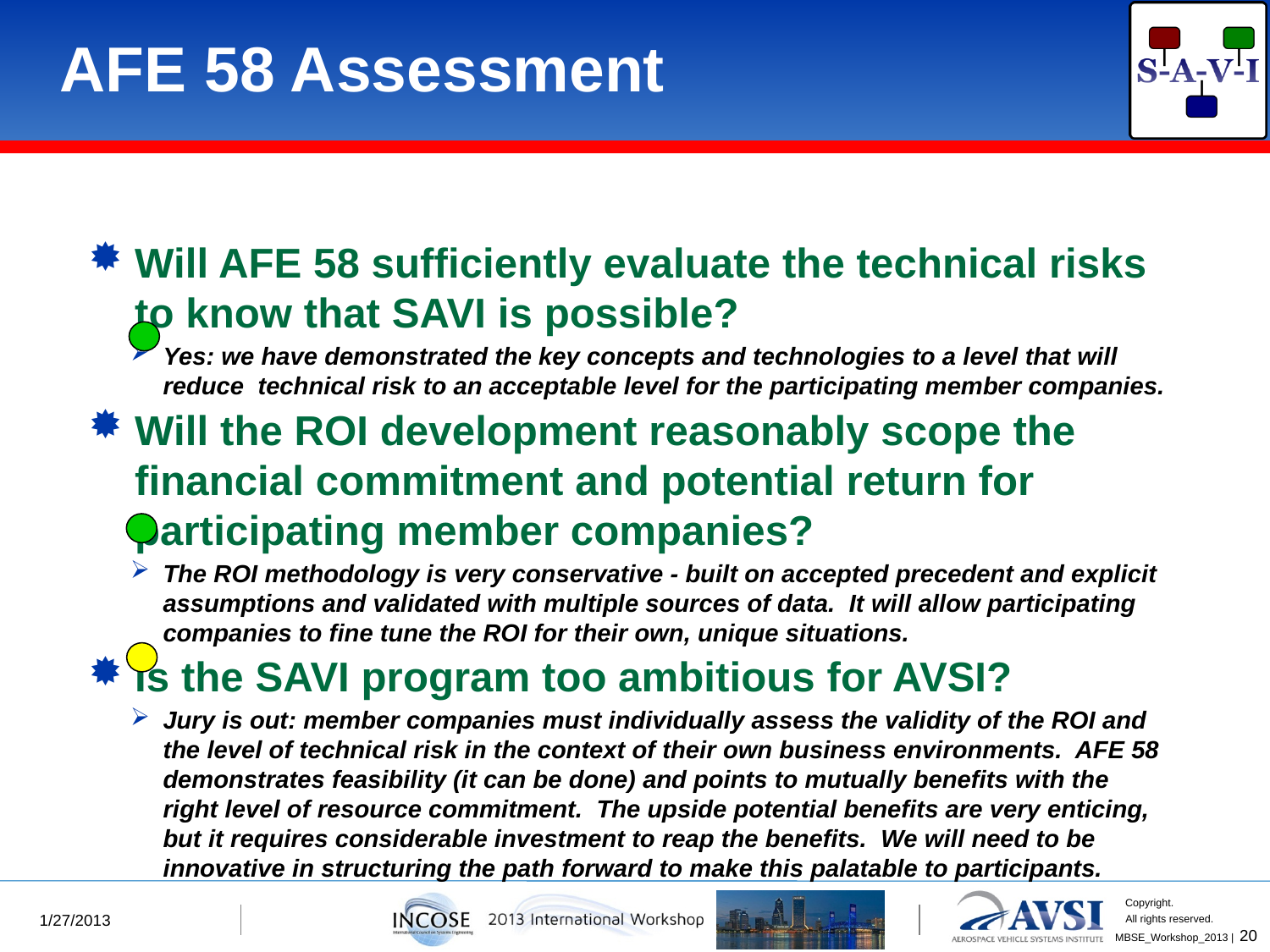

# AFE 58 Assessment
Will AFE 58 sufficiently evaluate the technical risks to know that SAVI is possible?
Yes: we have demonstrated the key concepts and technologies to a level that will reduce  technical risk to an acceptable level for the participating member companies.
Will the ROI development reasonably scope the financial commitment and potential return for participating member companies?
The ROI methodology is very conservative - built on accepted precedent and explicit assumptions and validated with multiple sources of data.  It will allow participating companies to fine tune the ROI for their own, unique situations.
Is the SAVI program too ambitious for AVSI?
Jury is out: member companies must individually assess the validity of the ROI and the level of technical risk in the context of their own business environments.  AFE 58 demonstrates feasibility (it can be done) and points to mutually benefits with the right level of resource commitment.  The upside potential benefits are very enticing, but it requires considerable investment to reap the benefits.  We will need to be innovative in structuring the path forward to make this palatable to participants.